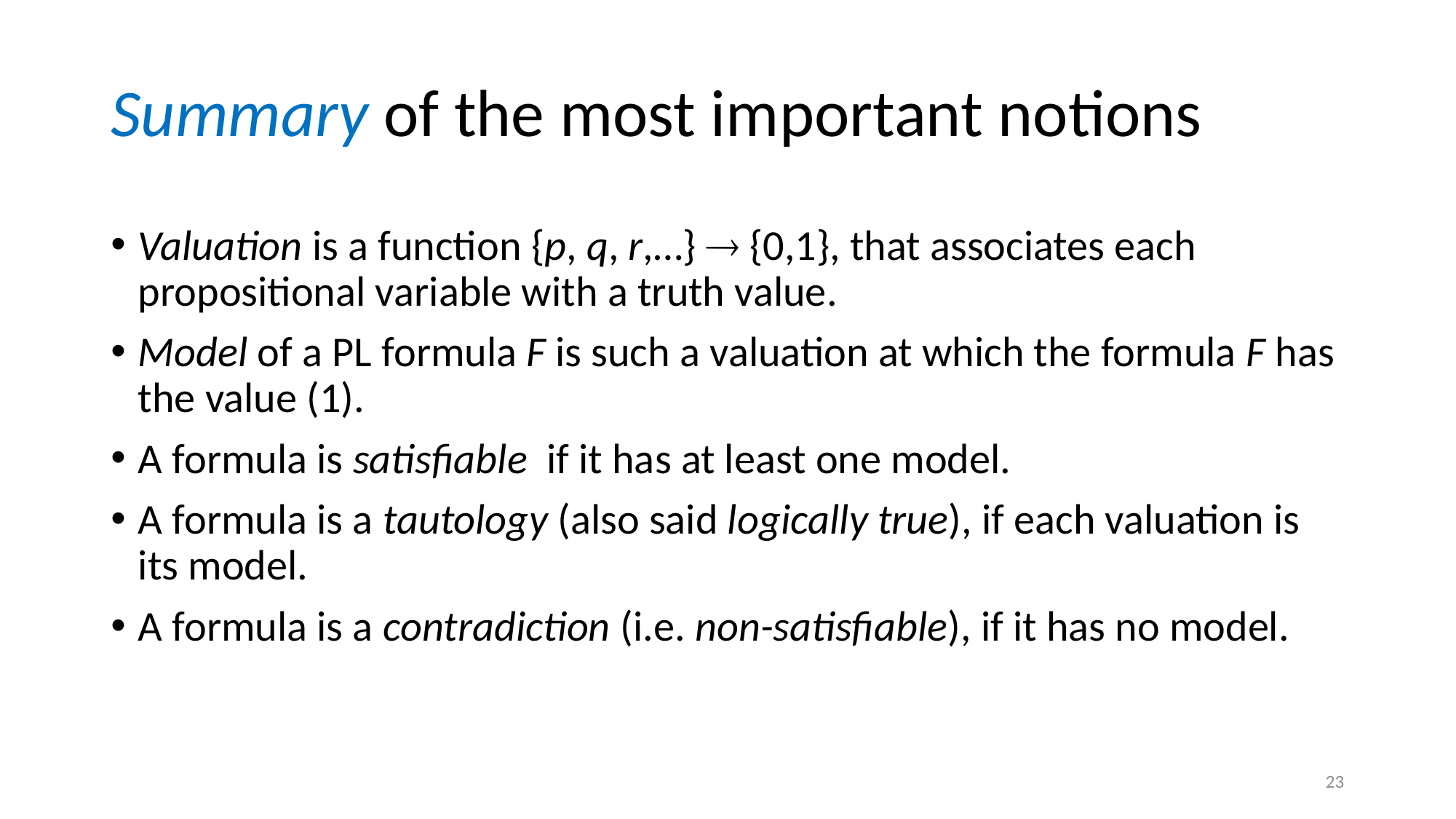

# Summary of the most important notions
Valuation is a function {p, q, r,…} → {0,1}, that associates each propositional variable with a truth value.
Model of a PL formula F is such a valuation at which the formula F has the value (1).
A formula is satisfiable  if it has at least one model.
A formula is a tautology (also said logically true), if each valuation is its model.
A formula is a contradiction (i.e. non-satisfiable), if it has no model.
23